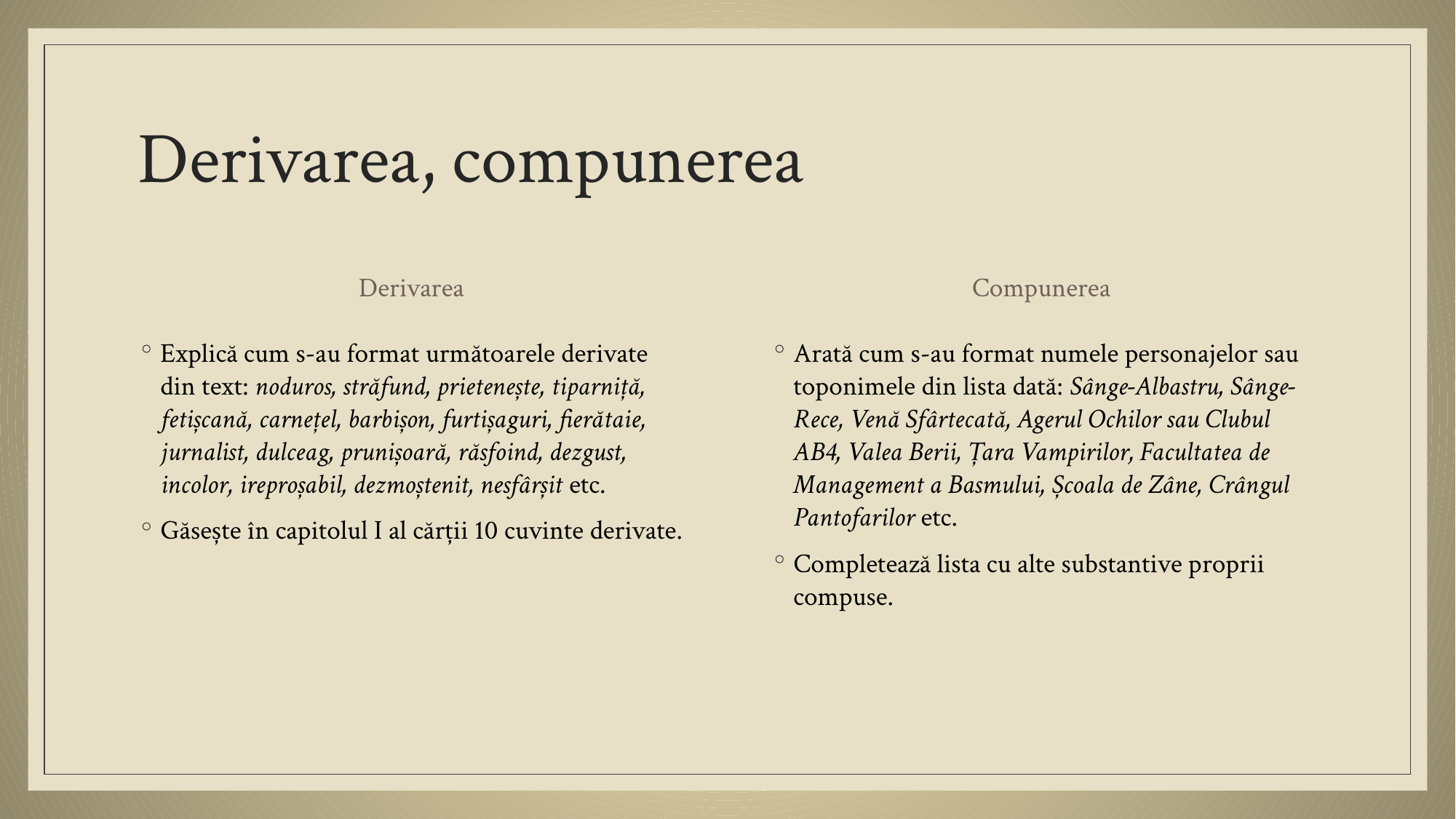

# Derivarea, compunerea
Derivarea
Compunerea
Explică cum s-au format următoarele derivate din text: noduros, străfund, prietenește, tiparniță, fetișcană, carnețel, barbișon, furtișaguri, fierătaie, jurnalist, dulceag, prunișoară, răsfoind, dezgust, incolor, ireproșabil, dezmoștenit, nesfârșit etc.
Găsește în capitolul I al cărții 10 cuvinte derivate.
Arată cum s-au format numele personajelor sau toponimele din lista dată: Sânge-Albastru, Sânge-Rece, Venă Sfârtecată, Agerul Ochilor sau Clubul AB4, Valea Berii, Țara Vampirilor, Facultatea de Management a Basmului, Școala de Zâne, Crângul Pantofarilor etc.
Completează lista cu alte substantive proprii compuse.